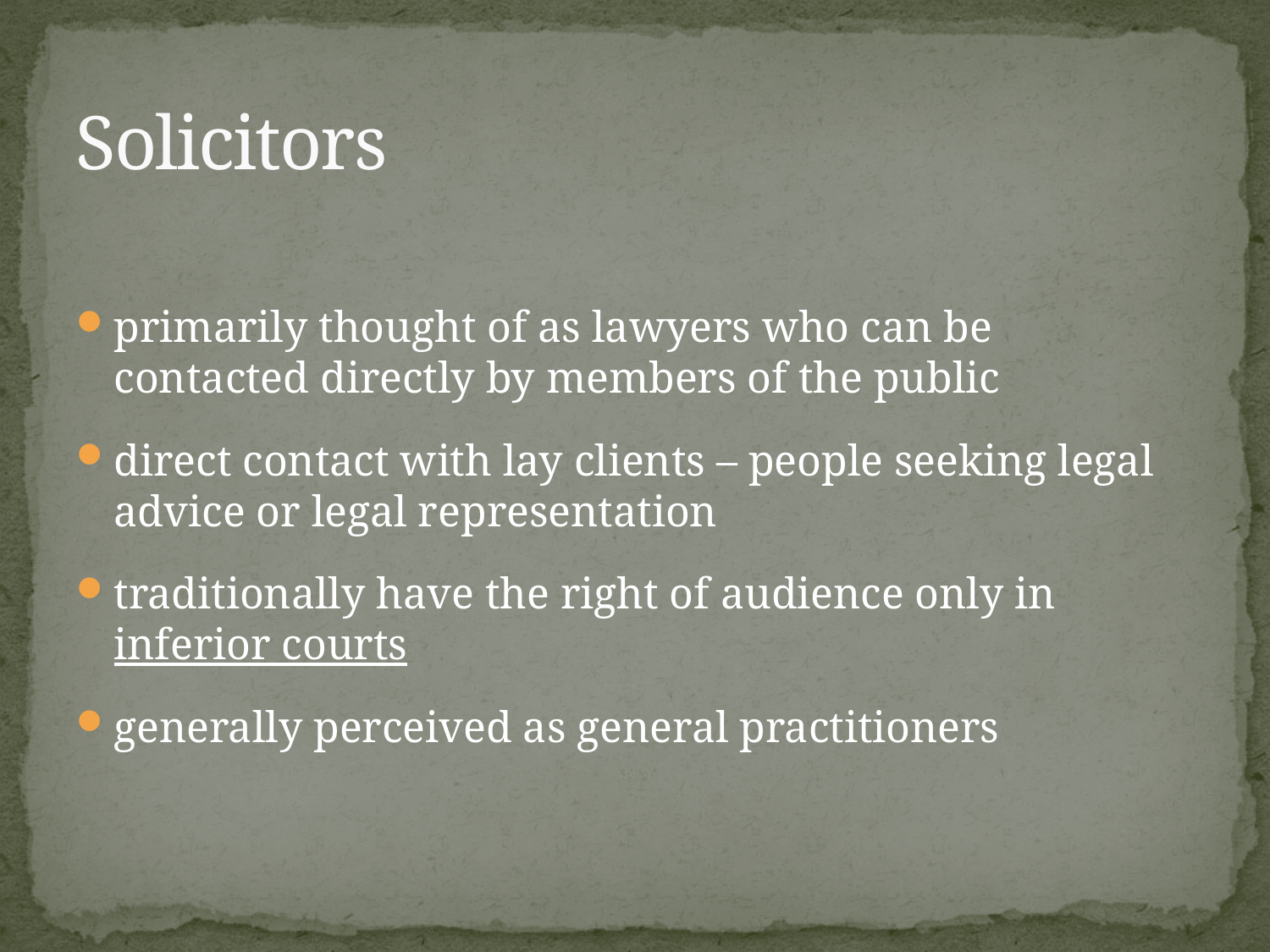

# Solicitors

primarily thought of as lawyers who can be contacted directly by members of the public
direct contact with lay clients – people seeking legal advice or legal representation
traditionally have the right of audience only in inferior courts
generally perceived as general practitioners